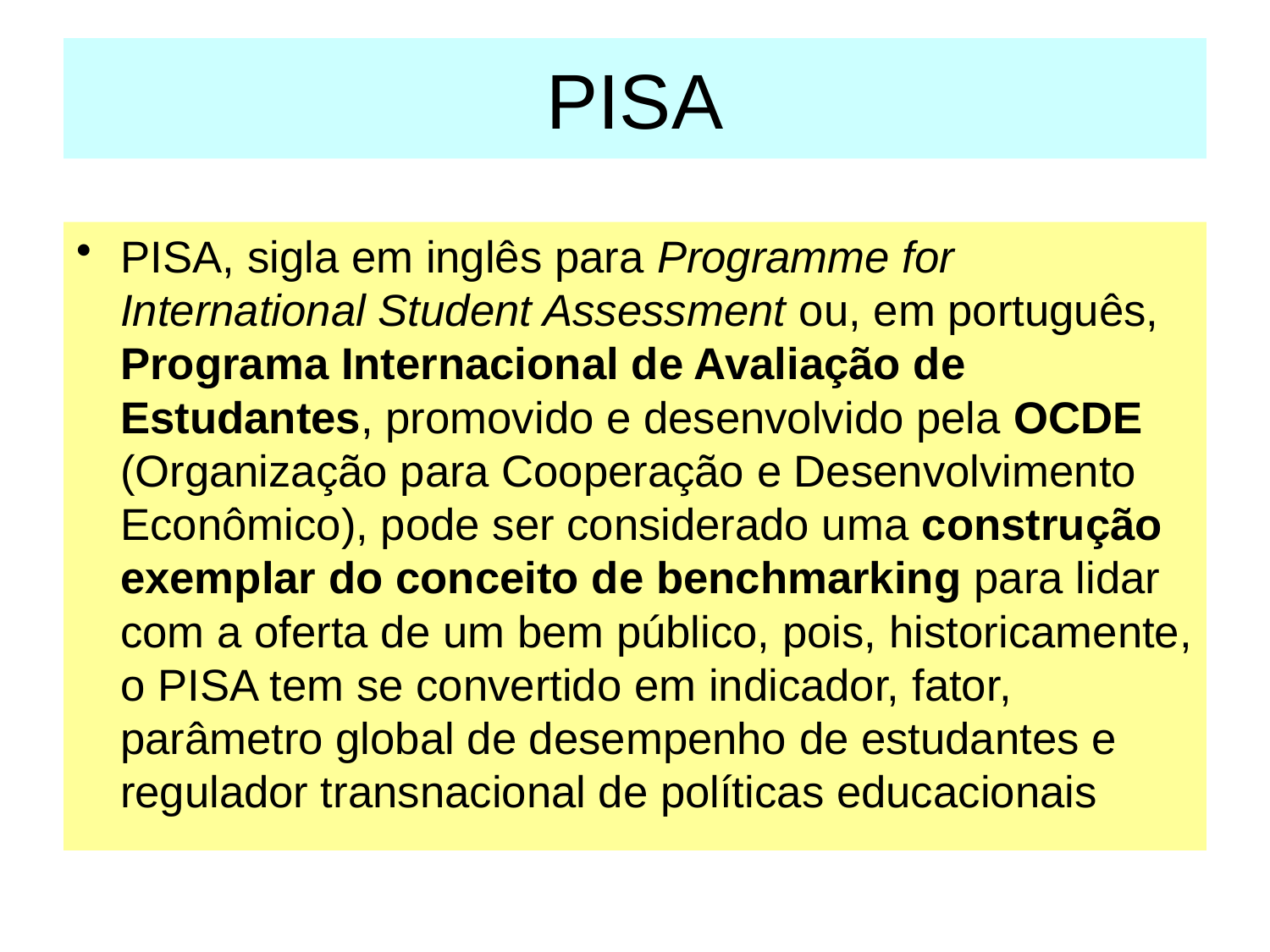

# PISA
PISA, sigla em inglês para Programme for International Student Assessment ou, em português, Programa Internacional de Avaliação de Estudantes, promovido e desenvolvido pela OCDE (Organização para Cooperação e Desenvolvimento Econômico), pode ser considerado uma construção exemplar do conceito de benchmarking para lidar com a oferta de um bem público, pois, historicamente, o PISA tem se convertido em indicador, fator, parâmetro global de desempenho de estudantes e regulador transnacional de políticas educacionais